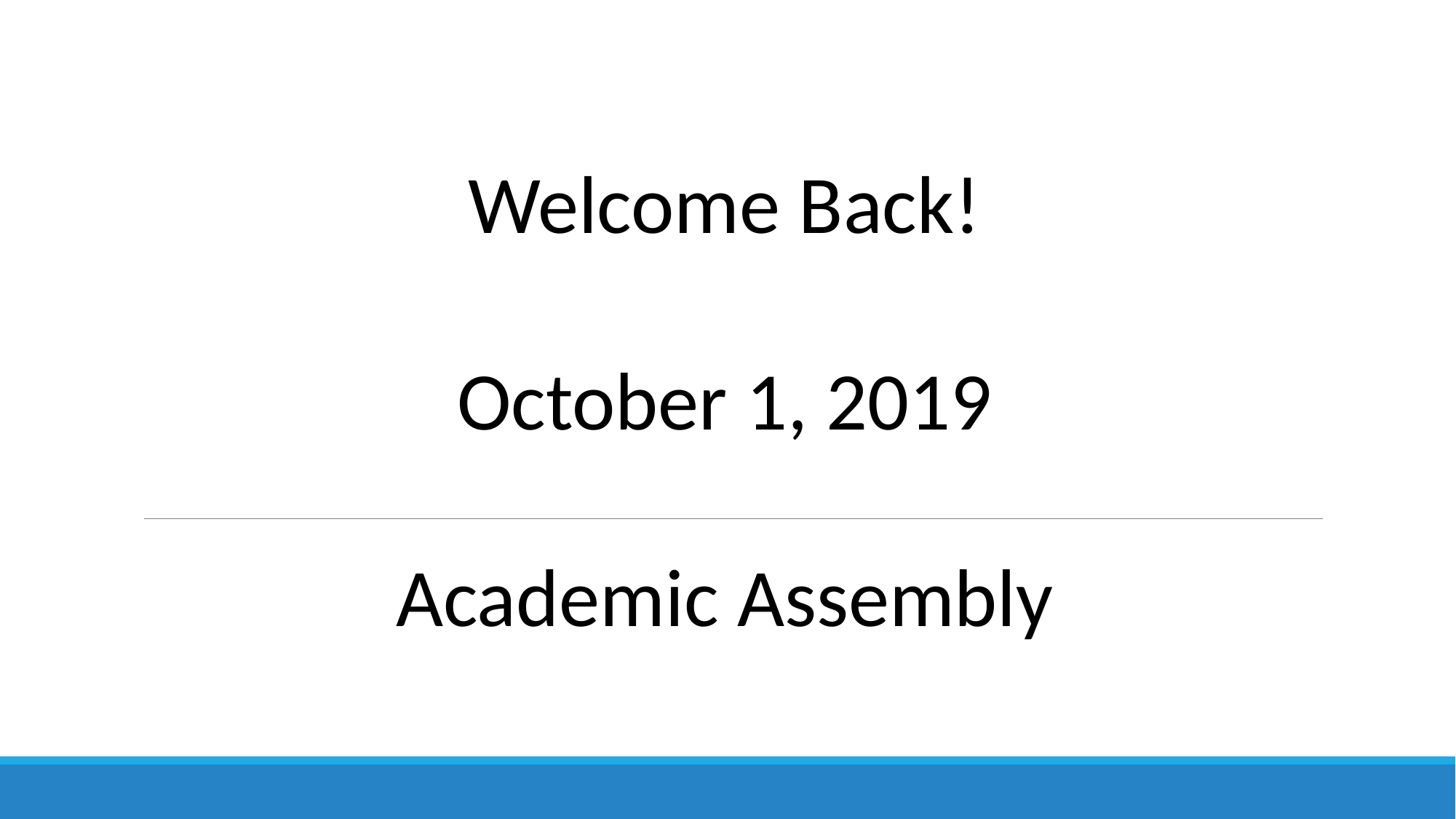

Welcome Back!

October 1, 2019

Academic Assembly